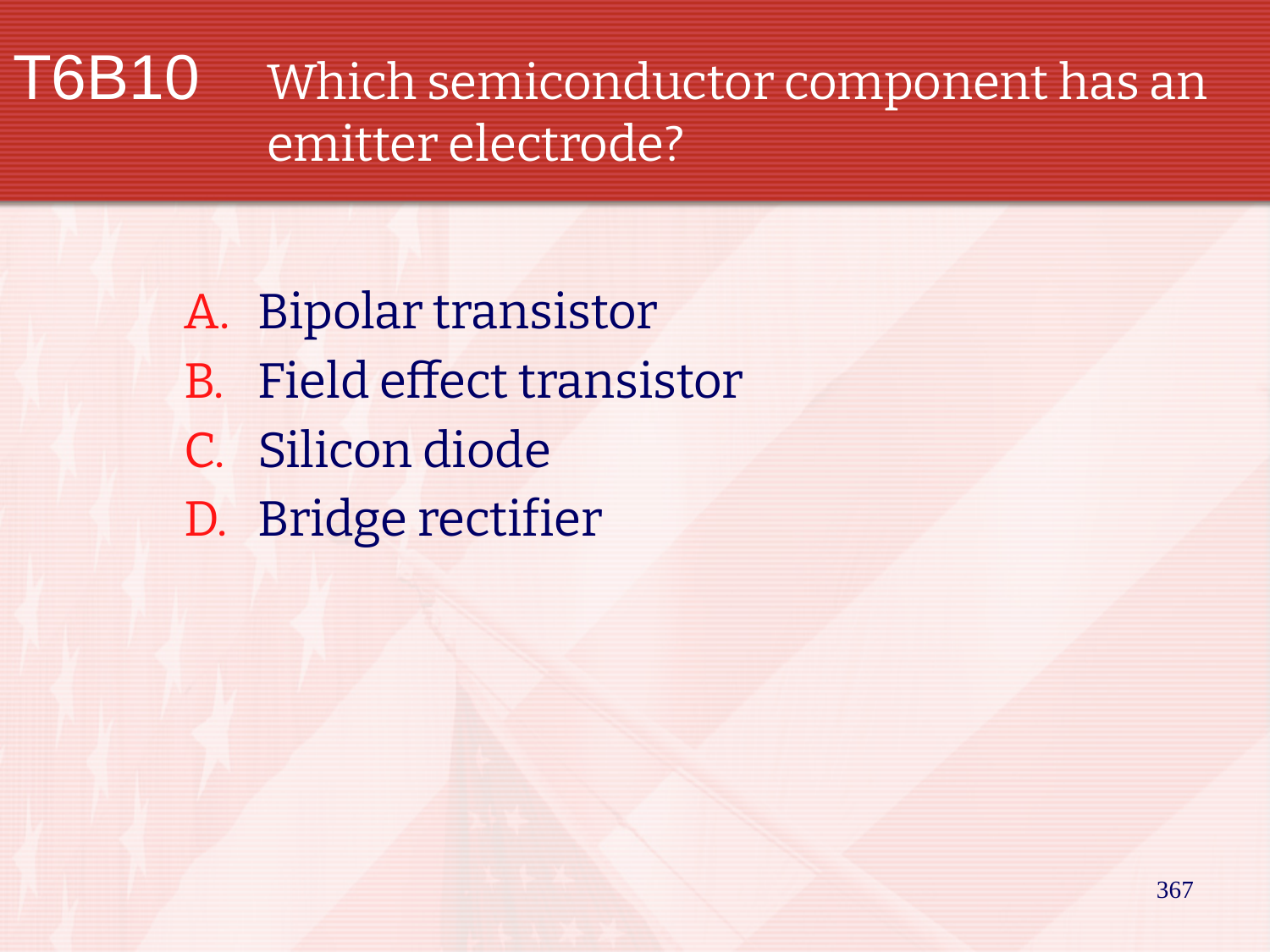

# T6B10		Which semiconductor component has an 		emitter electrode?
Bipolar transistor
Field effect transistor
Silicon diode
Bridge rectifier
367